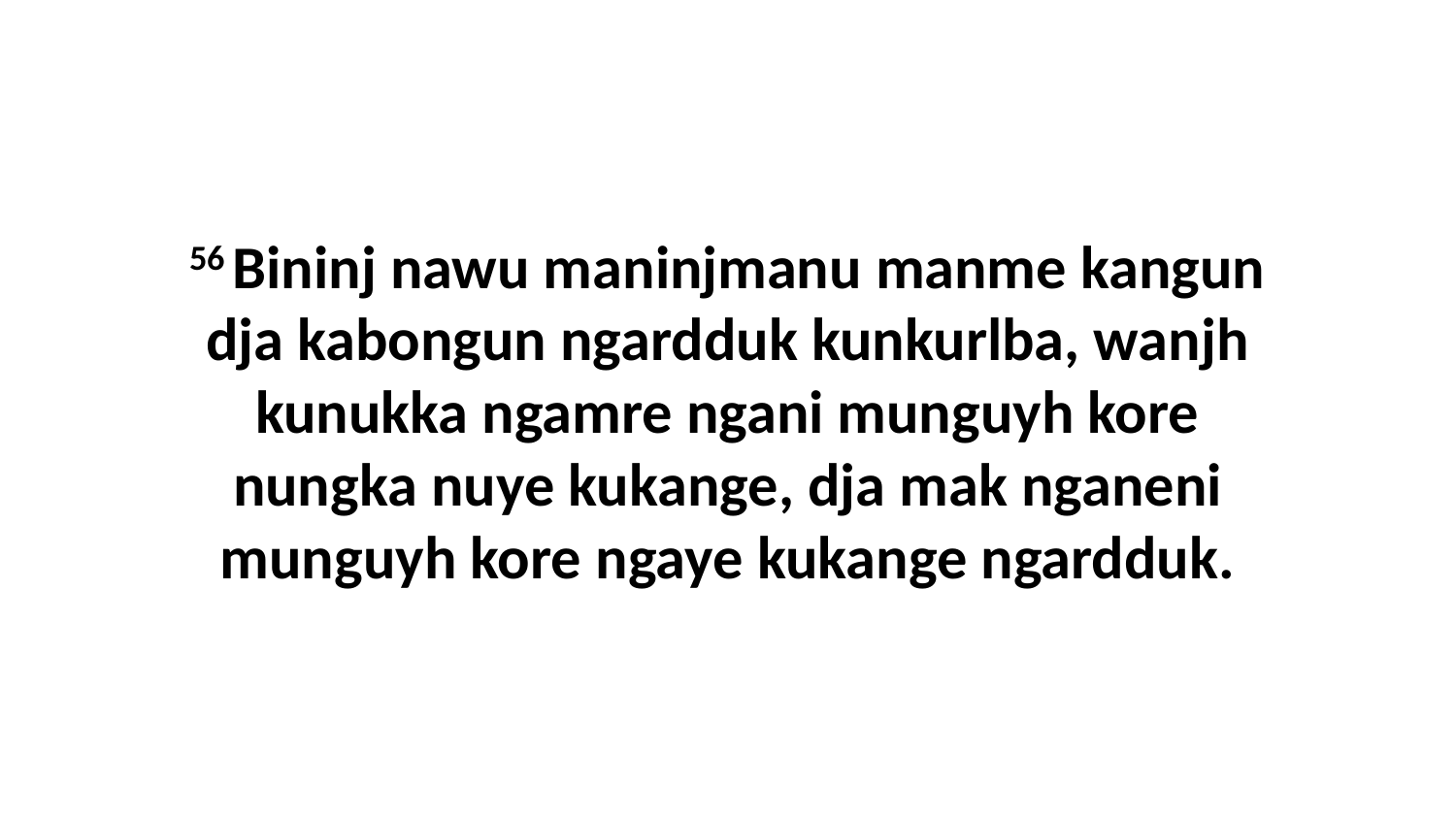

56 Bininj nawu maninjmanu manme kangun dja kabongun ngardduk kunkurlba, wanjh kunukka ngamre ngani munguyh kore nungka nuye kukange, dja mak nganeni munguyh kore ngaye kukange ngardduk.